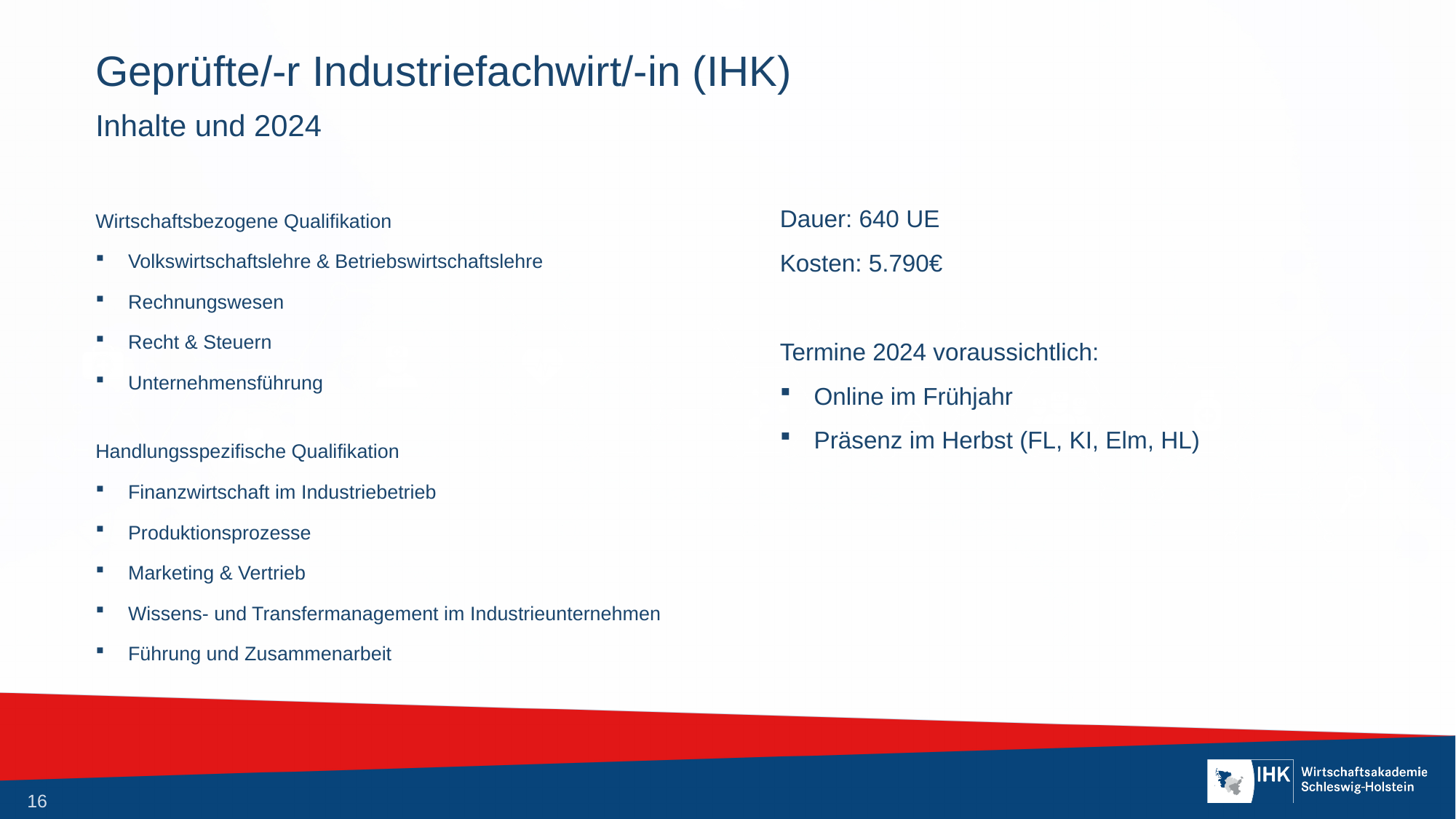

# Geprüfte/-r Industriefachwirt/-in (IHK)
Inhalte und 2024
Wirtschaftsbezogene Qualifikation
Volkswirtschaftslehre & Betriebswirtschaftslehre
Rechnungswesen
Recht & Steuern
Unternehmensführung
Handlungsspezifische Qualifikation
Finanzwirtschaft im Industriebetrieb
Produktionsprozesse
Marketing & Vertrieb
Wissens- und Transfermanagement im Industrieunternehmen
Führung und Zusammenarbeit

Dauer: 640 UE
Kosten: 5.790€

Termine 2024 voraussichtlich:
Online im Frühjahr
Präsenz im Herbst (FL, KI, Elm, HL)